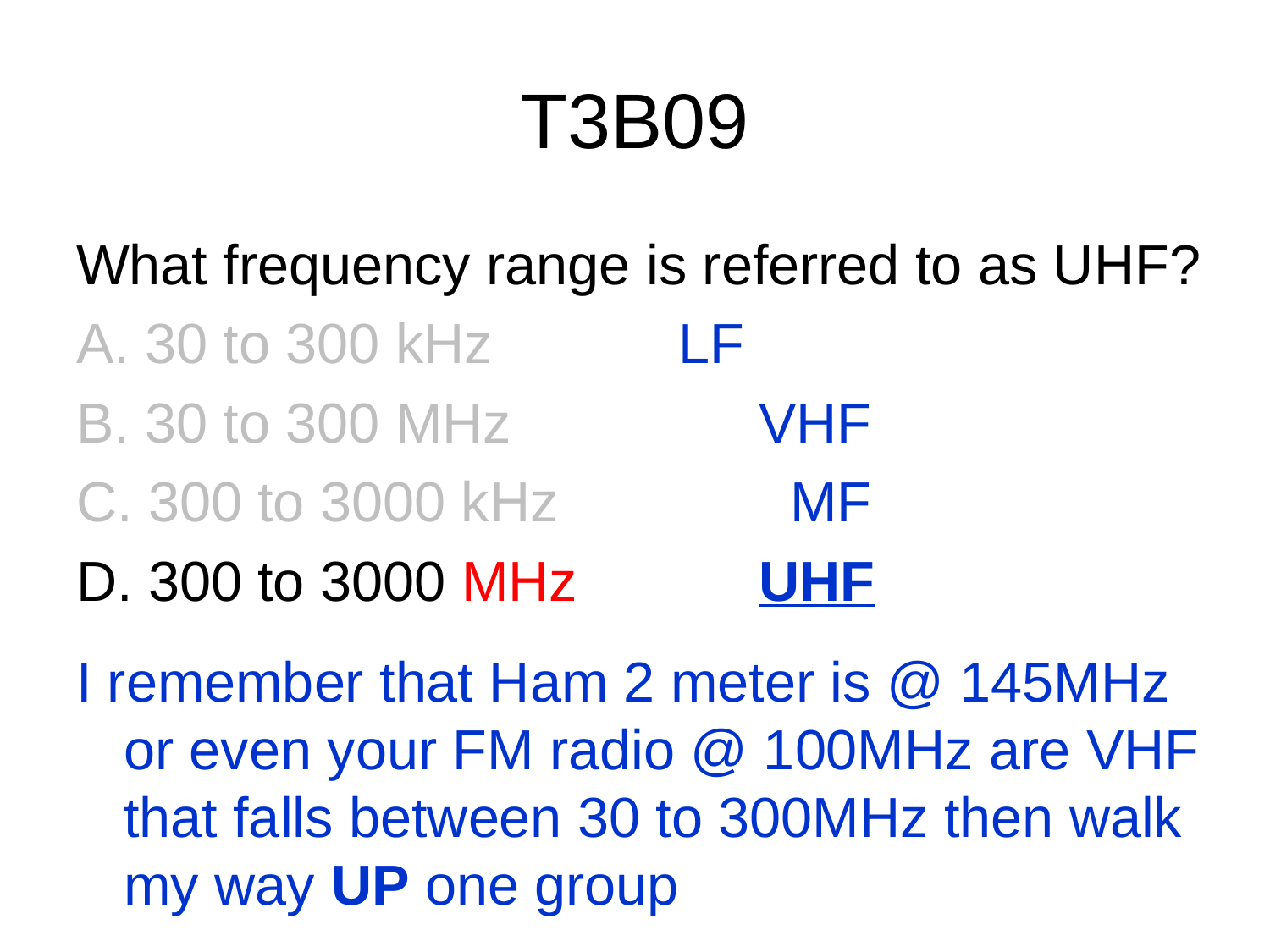

# T3B09
What frequency range is referred to as UHF?
A. 30 to 300 kHz		   LF
B. 30 to 300 MHz		VHF
C. 300 to 3000 kHz		  MF
D. 300 to 3000 MHz		UHF

I remember that Ham 2 meter is @ 145MHz or even your FM radio @ 100MHz are VHF that falls between 30 to 300MHz then walk my way UP one group